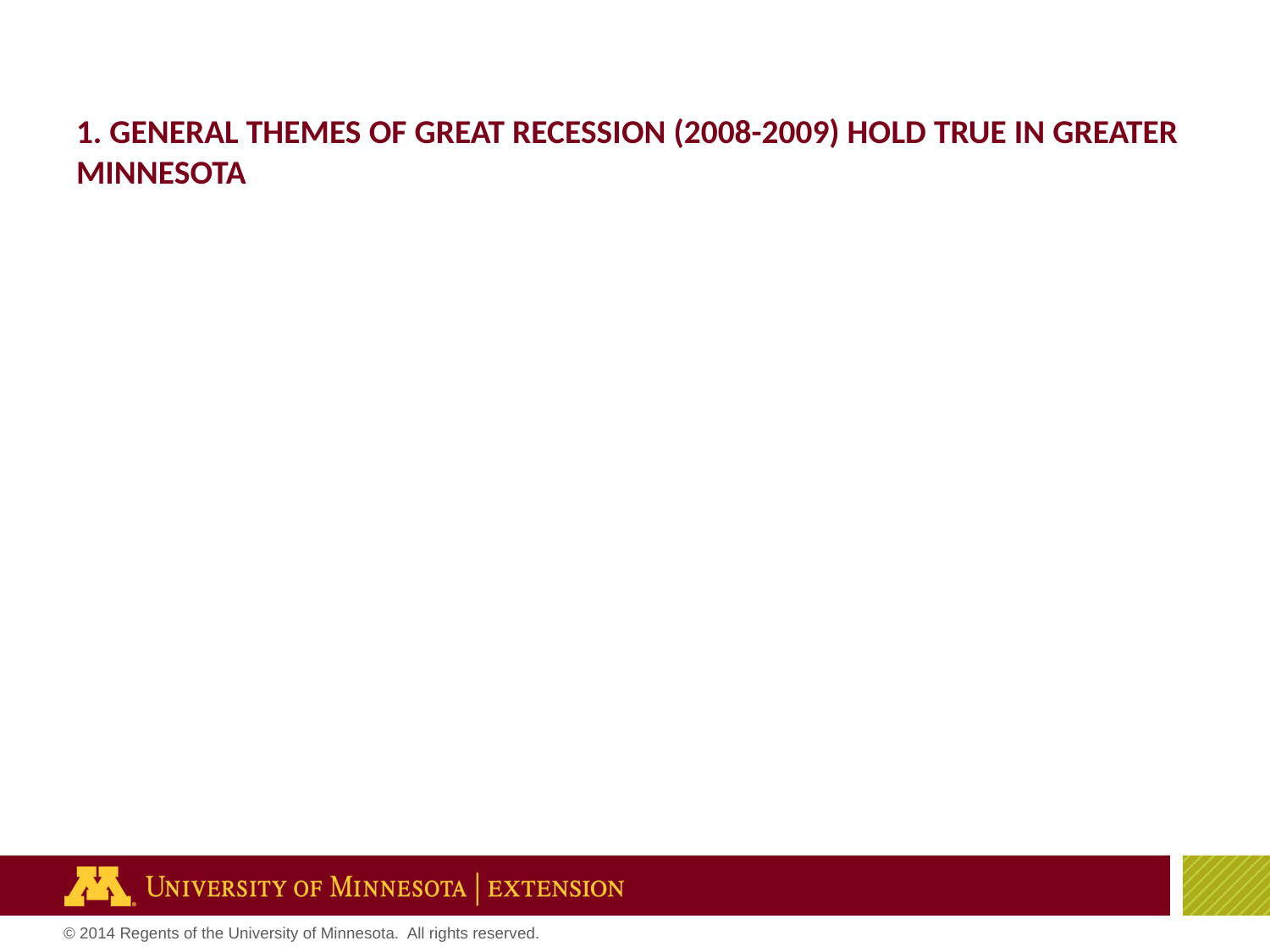

# 1. General themes of great recession (2008-2009) hold true in greater Minnesota